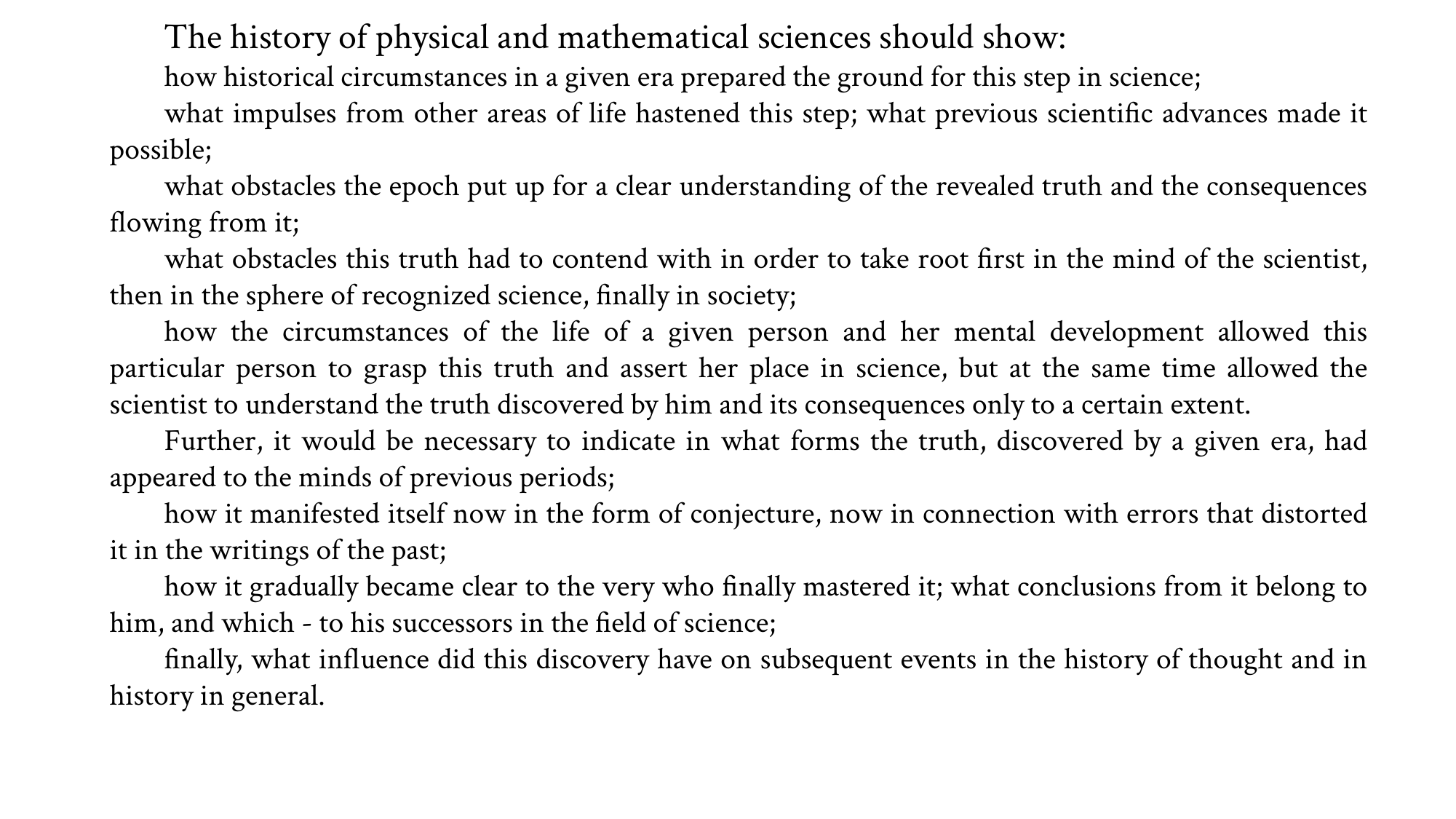

The history of physical and mathematical sciences should show:
how historical circumstances in a given era prepared the ground for this step in science;
what impulses from other areas of life hastened this step; what previous scientific advances made it possible;
what obstacles the epoch put up for a clear understanding of the revealed truth and the consequences flowing from it;
what obstacles this truth had to contend with in order to take root first in the mind of the scientist, then in the sphere of recognized science, finally in society;
how the circumstances of the life of a given person and her mental development allowed this particular person to grasp this truth and assert her place in science, but at the same time allowed the scientist to understand the truth discovered by him and its consequences only to a certain extent.
Further, it would be necessary to indicate in what forms the truth, discovered by a given era, had appeared to the minds of previous periods;
how it manifested itself now in the form of conjecture, now in connection with errors that distorted it in the writings of the past;
how it gradually became clear to the very who finally mastered it; what conclusions from it belong to him, and which - to his successors in the field of science;
finally, what influence did this discovery have on subsequent events in the history of thought and in history in general.